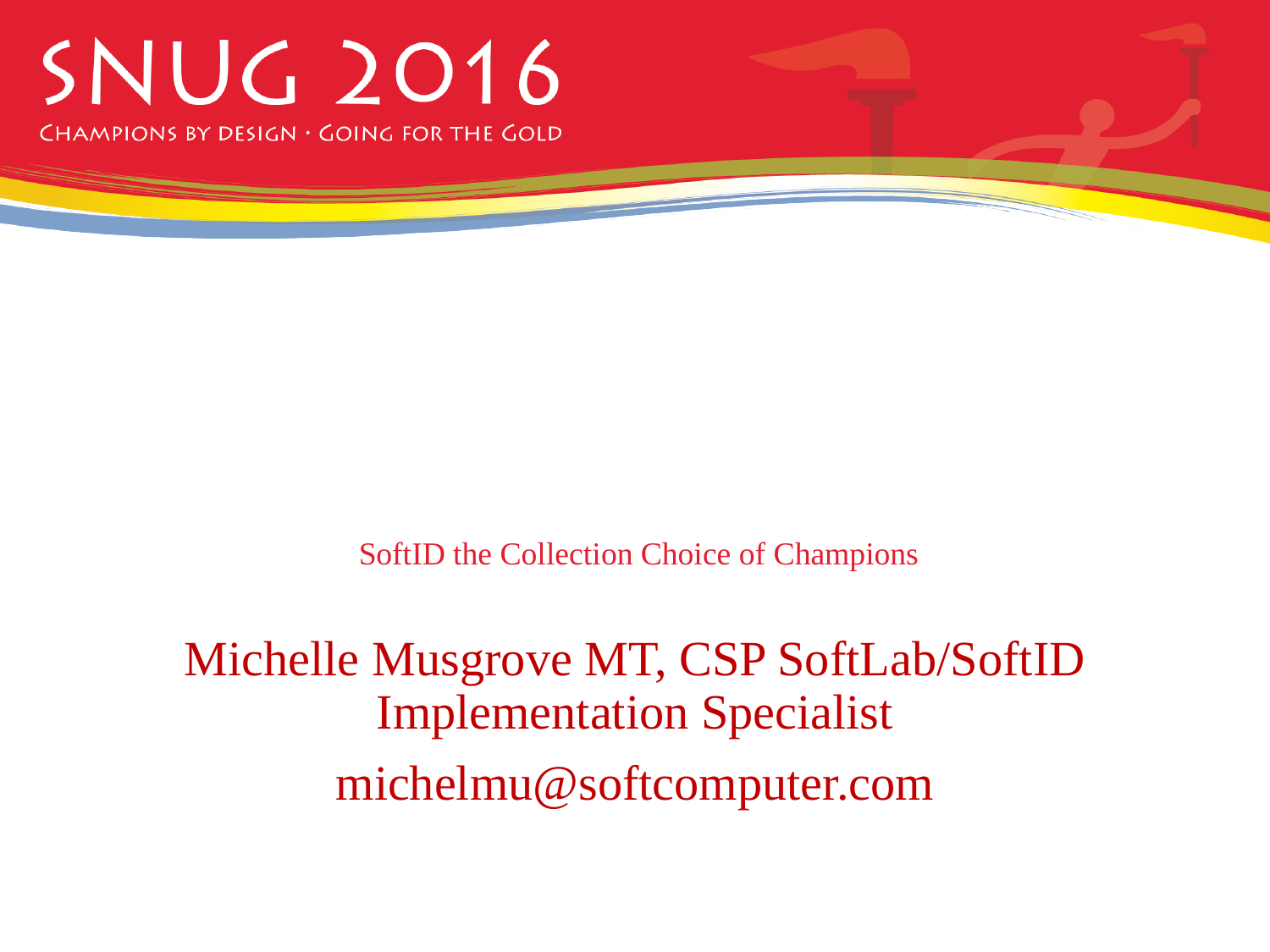

# SoftID the Collection Choice of Champions
Michelle Musgrove MT, CSP SoftLab/SoftID Implementation Specialist
michelmu@softcomputer.com